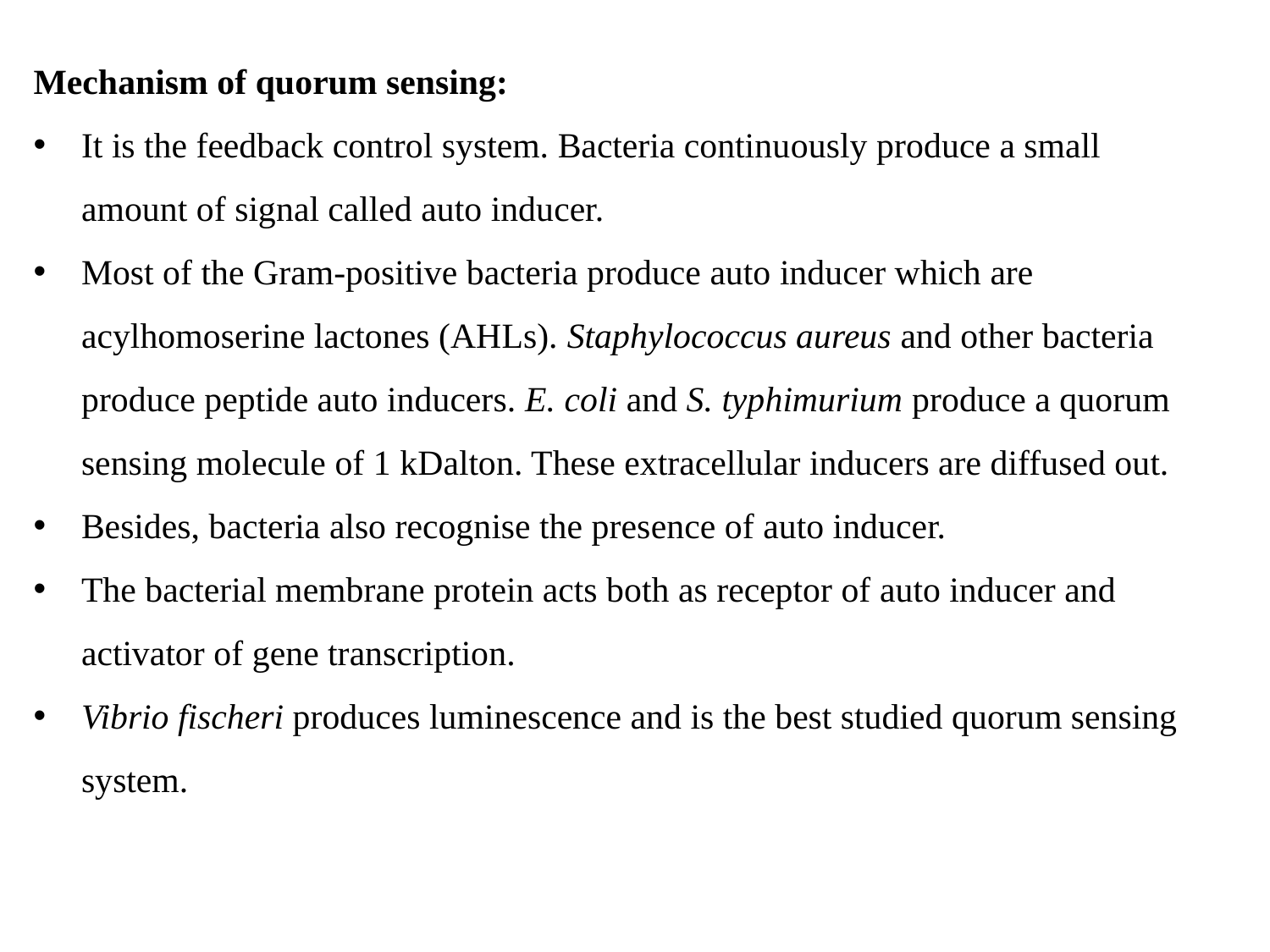

Mechanism of quorum sensing:
It is the feedback control system. Bacteria continu­ously produce a small amount of signal called auto inducer.
Most of the Gram-positive bacteria produce auto inducer which are acylhomoserine lactones (AHLs). Staphylococcus aureus and other bacteria produce peptide auto inducers. E. coli and S. typhimurium produce a quorum sensing mol­ecule of 1 kDalton. These extracellular inducers are diffused out.
Besides, bacteria also recognise the pres­ence of auto inducer.
The bacterial membrane protein acts both as receptor of auto inducer and activator of gene transcription.
Vibrio fischeri produces luminescence and is the best studied quorum sensing system.